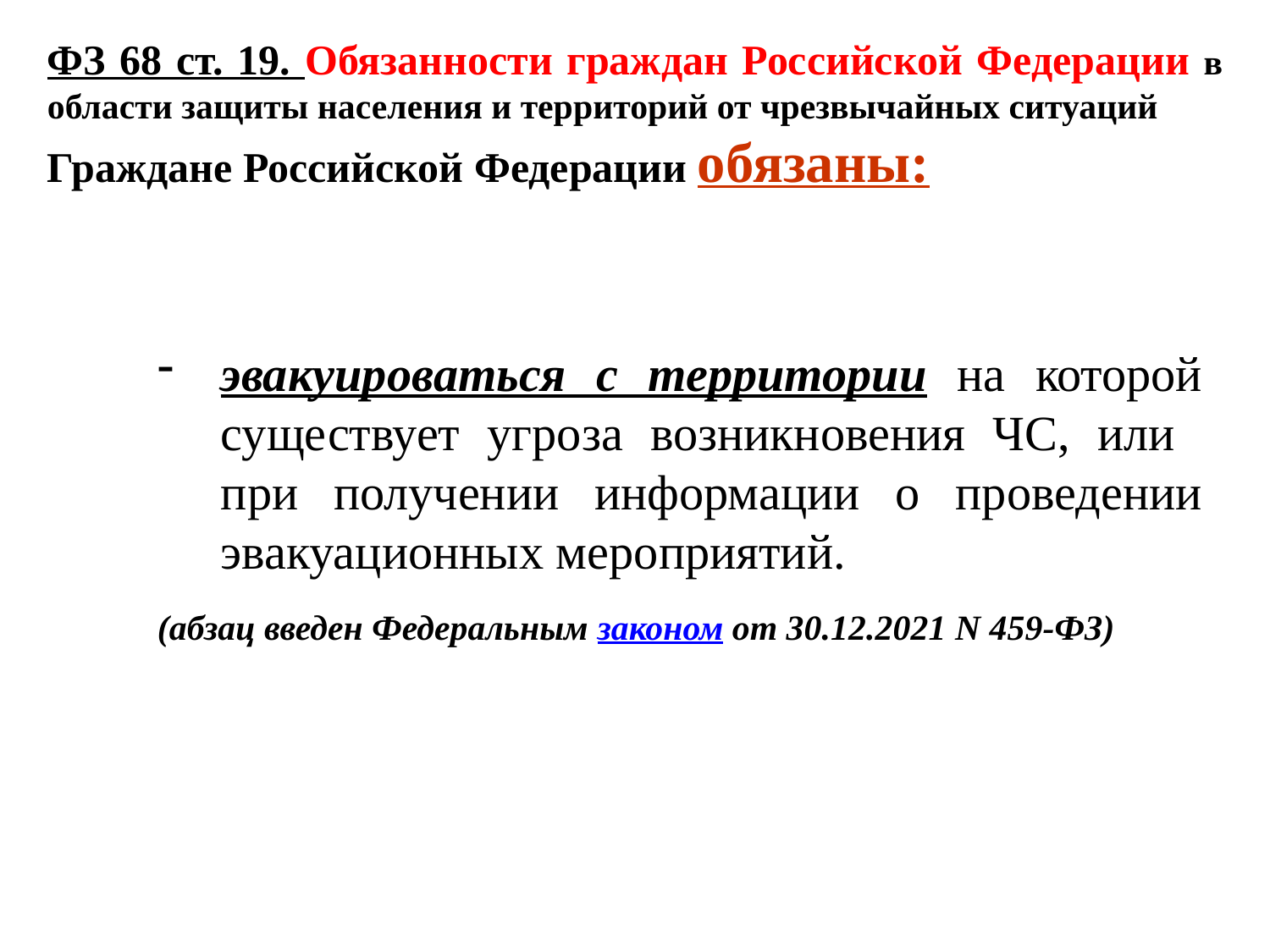

ФЗ 68 ст. 19. Обязанности граждан Российской Федерации в области защиты населения и территорий от чрезвычайных ситуаций
Граждане Российской Федерации обязаны:

эвакуироваться с территории на которой существует угроза возникновения ЧС, или  при получении информации о проведении эвакуационных мероприятий.

(абзац введен Федеральным законом от 30.12.2021 N 459-ФЗ)